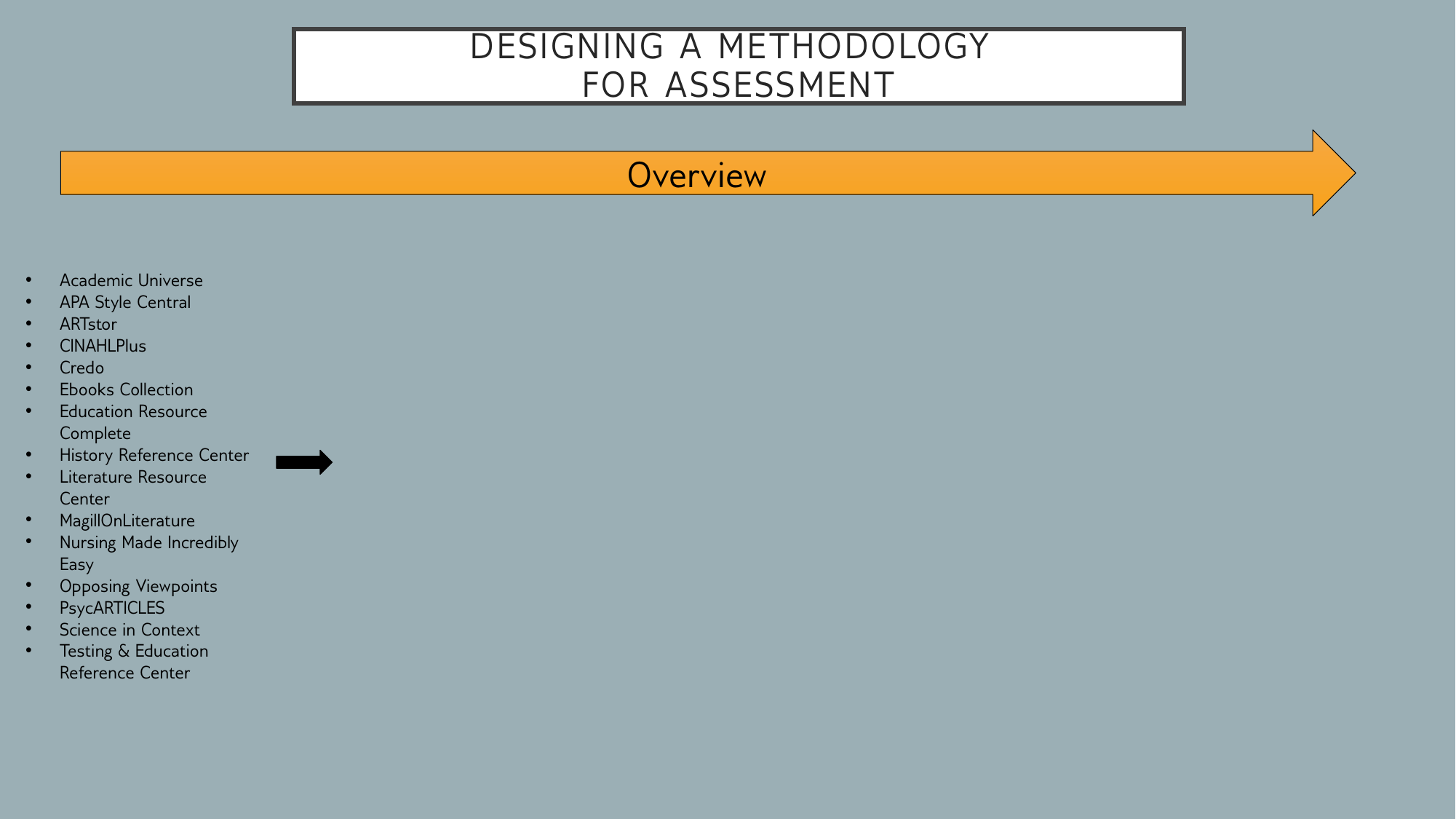

# Designing a methodology for assessment

Overview
Academic Universe
APA Style Central
ARTstor
CINAHLPlus
Credo
Ebooks Collection
Education Resource Complete
History Reference Center
Literature Resource Center
MagillOnLiterature
Nursing Made Incredibly Easy
Opposing Viewpoints
PsycARTICLES
Science in Context
Testing & Education Reference Center